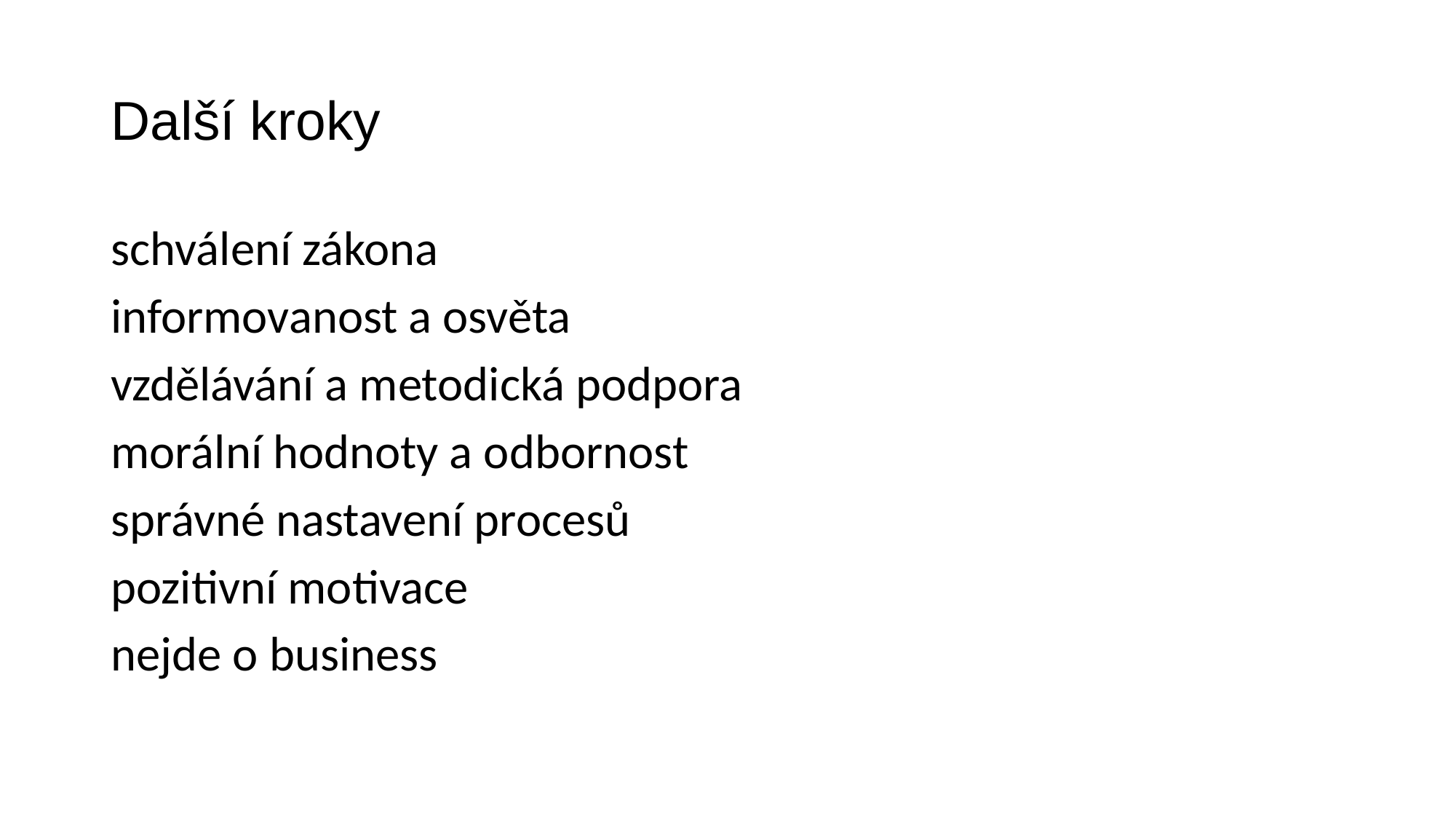

# Další kroky
schválení zákona
informovanost a osvěta
vzdělávání a metodická podpora
morální hodnoty a odbornost
správné nastavení procesů
pozitivní motivace
nejde o business